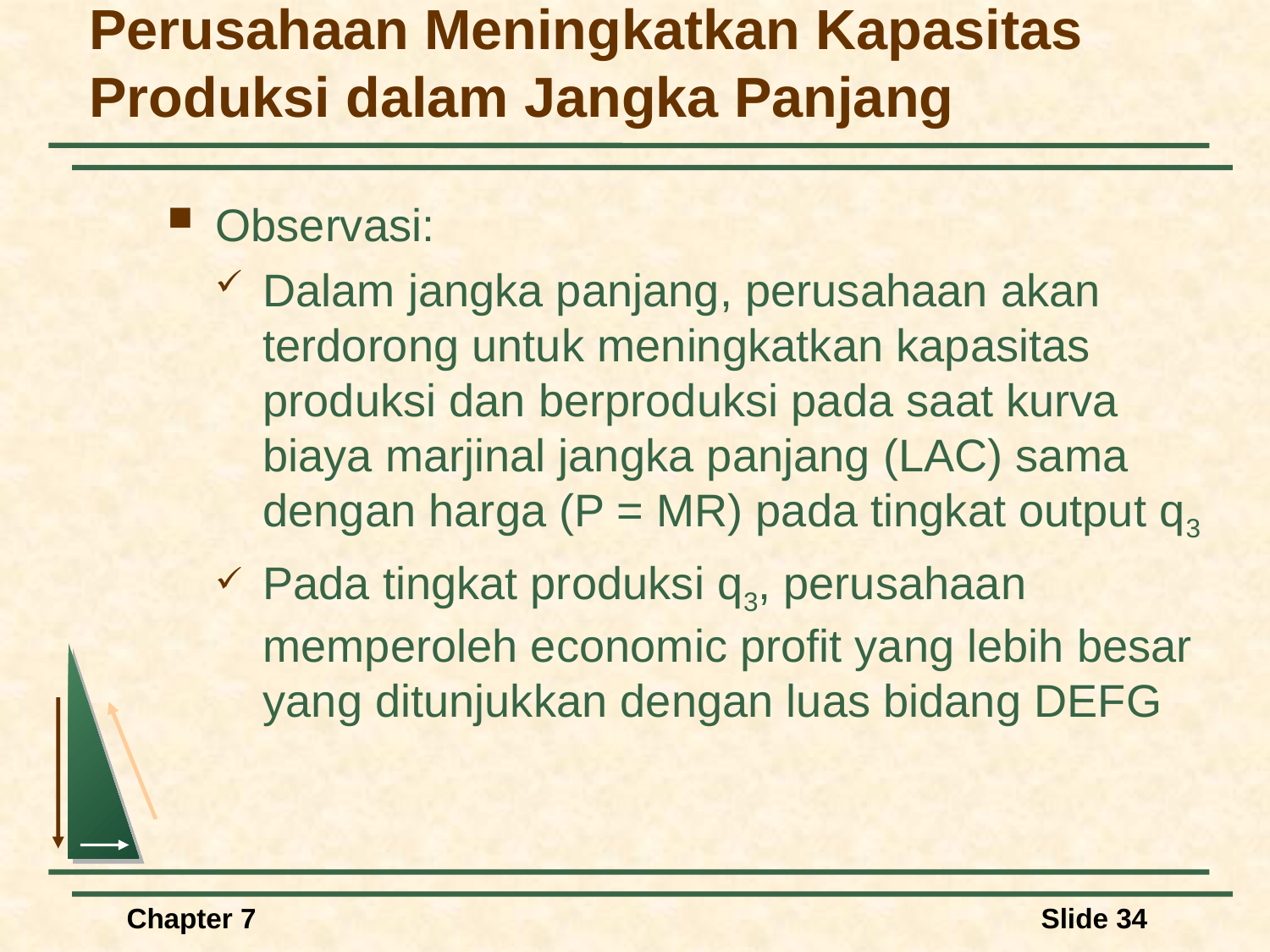

# Perusahaan Meningkatkan Kapasitas Produksi dalam Jangka Panjang
Observasi:
Dalam jangka panjang, perusahaan akan terdorong untuk meningkatkan kapasitas produksi dan berproduksi pada saat kurva biaya marjinal jangka panjang (LAC) sama dengan harga (P = MR) pada tingkat output q3
Pada tingkat produksi q3, perusahaan memperoleh economic profit yang lebih besar yang ditunjukkan dengan luas bidang DEFG

Chapter 7
Slide 34